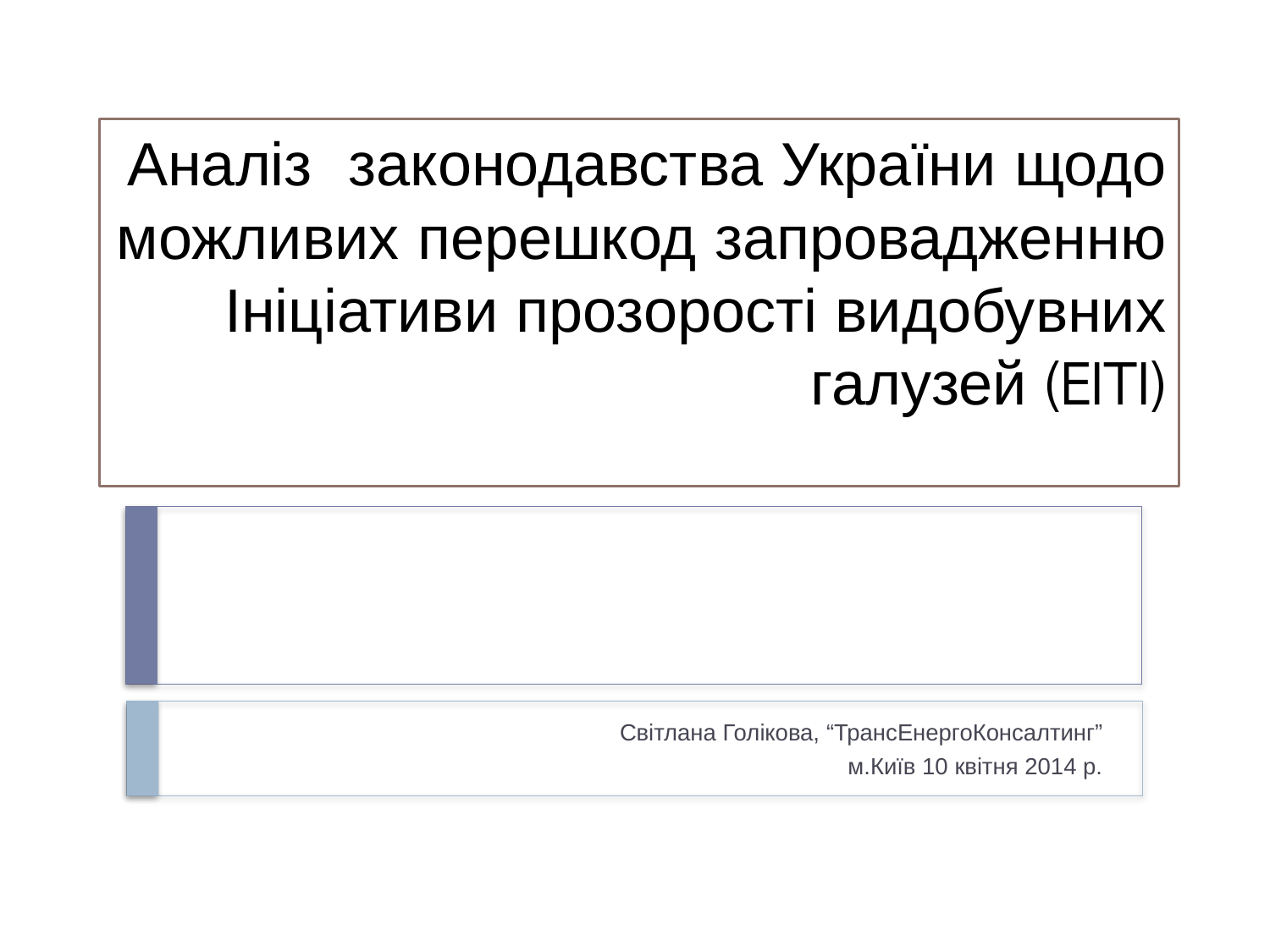

# Аналіз  законодавства України щодо можливих перешкод запровадженню Ініціативи прозорості видобувних галузей (EITI)
Світлана Голікова, “ТрансЕнергоКонсалтинг”
м.Київ 10 квітня 2014 р.